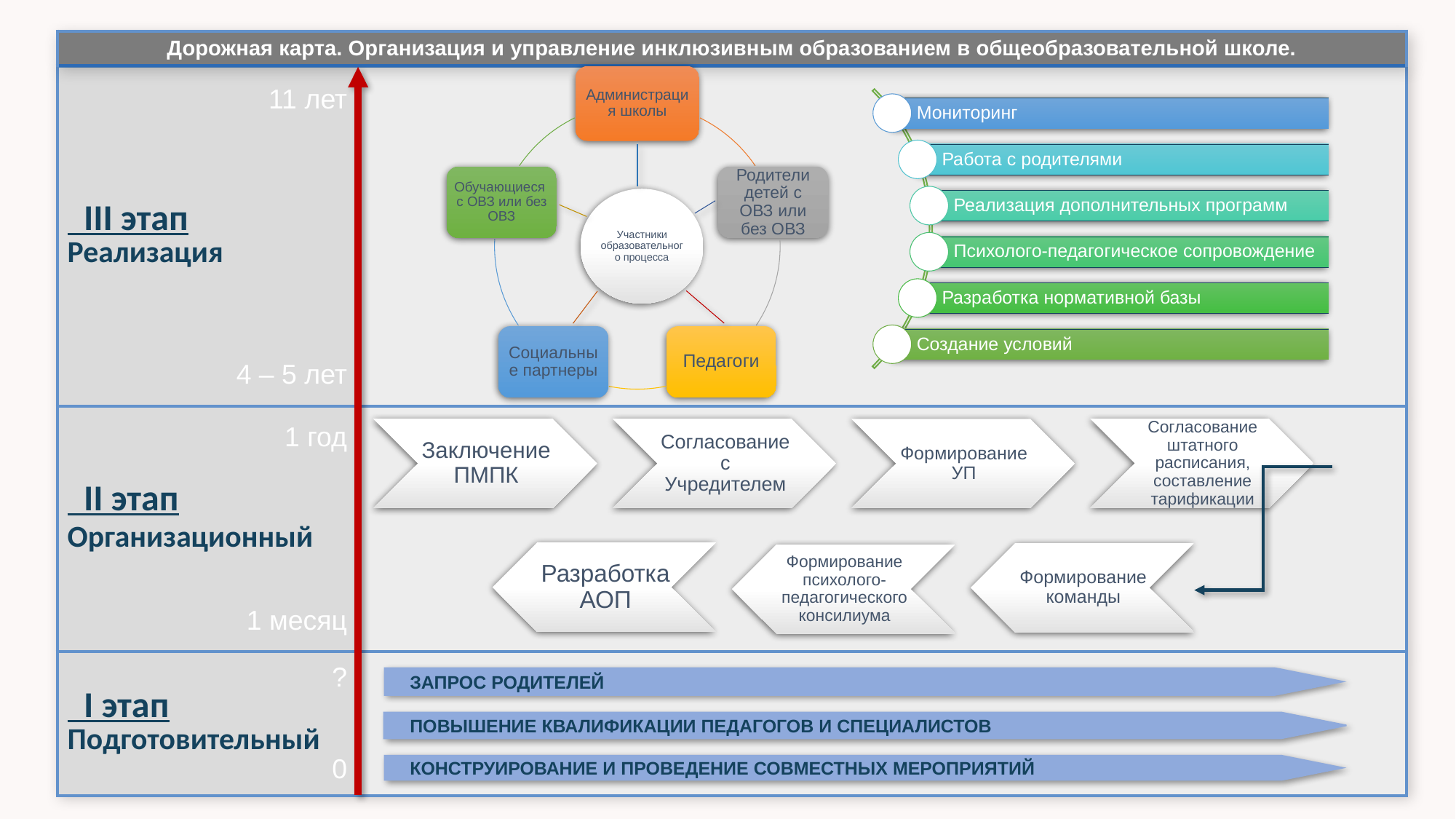

| Дорожная карта. Организация и управление инклюзивным образованием в общеобразовательной школе. |
| --- |
Администрация школы
Родители детей с ОВЗ или без ОВЗ
Педагоги
Социальные партнеры
Обучающиеся  с ОВЗ или без ОВЗ
| III этап Реализация |  |
| --- | --- |
| II этап Организационный |  |
| I этап Подготовительный |  |
| 11 лет 4 – 5 лет |
| --- |
| 1 год 1 месяц |
| ? 0 |
Мониторинг
Работа с родителями
Реализация дополнительных программ
Психолого-педагогическое сопровождение
Разработка нормативной базы
Создание условий
Участники образовательного процесса

Заключение ПМПК
Согласование с Учредителем
Формирование УП
Согласование штатного расписания, составление тарификации
Разработка АОП
Формирование команды
Формирование психолого-педагогического консилиума
   ЗАПРОС РОДИТЕЛЕЙ
   ПОВЫШЕНИЕ КВАЛИФИКАЦИИ ПЕДАГОГОВ И СПЕЦИАЛИСТОВ
   КОНСТРУИРОВАНИЕ И ПРОВЕДЕНИЕ СОВМЕСТНЫХ МЕРОПРИЯТИЙ